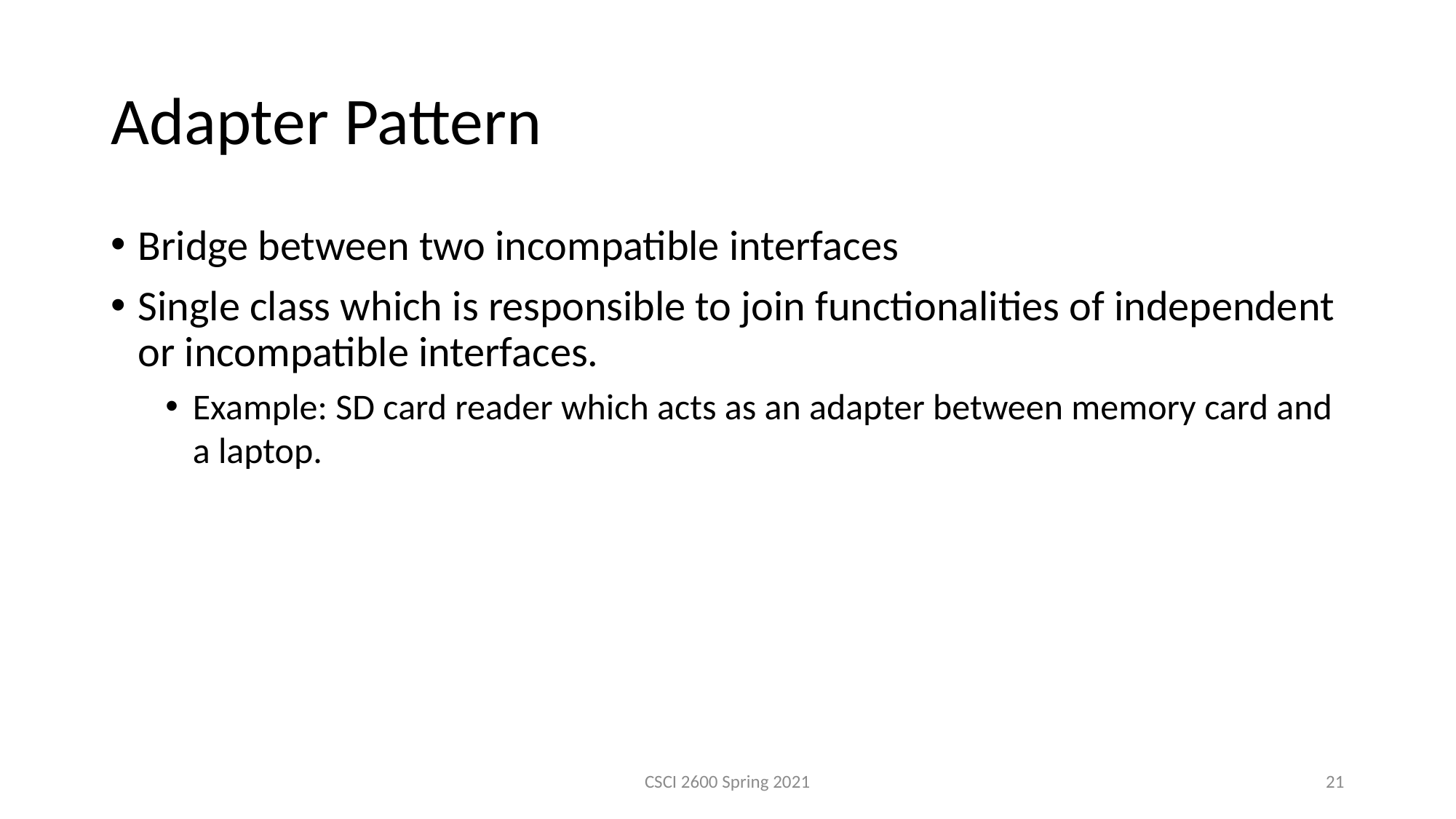

Adapter Pattern
Bridge between two incompatible interfaces
Single class which is responsible to join functionalities of independent or incompatible interfaces.
Example: SD card reader which acts as an adapter between memory card and a laptop.
CSCI 2600 Spring 2021
21